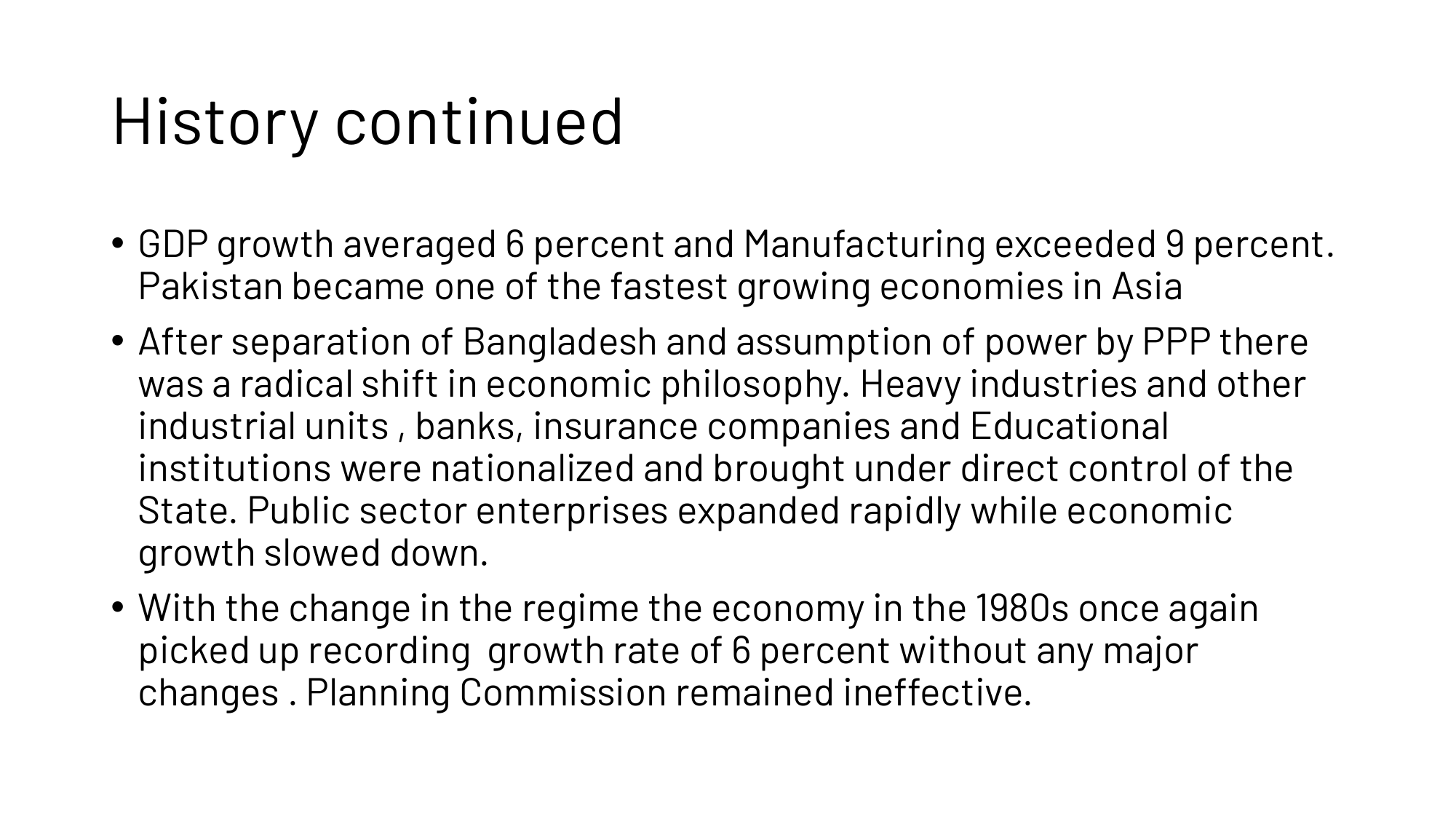

# History continued
GDP growth averaged 6 percent and Manufacturing exceeded 9 percent. Pakistan became one of the fastest growing economies in Asia
After separation of Bangladesh and assumption of power by PPP there was a radical shift in economic philosophy. Heavy industries and other industrial units , banks, insurance companies and Educational institutions were nationalized and brought under direct control of the State. Public sector enterprises expanded rapidly while economic growth slowed down.
With the change in the regime the economy in the 1980s once again picked up recording  growth rate of 6 percent without any major changes . Planning Commission remained ineffective.